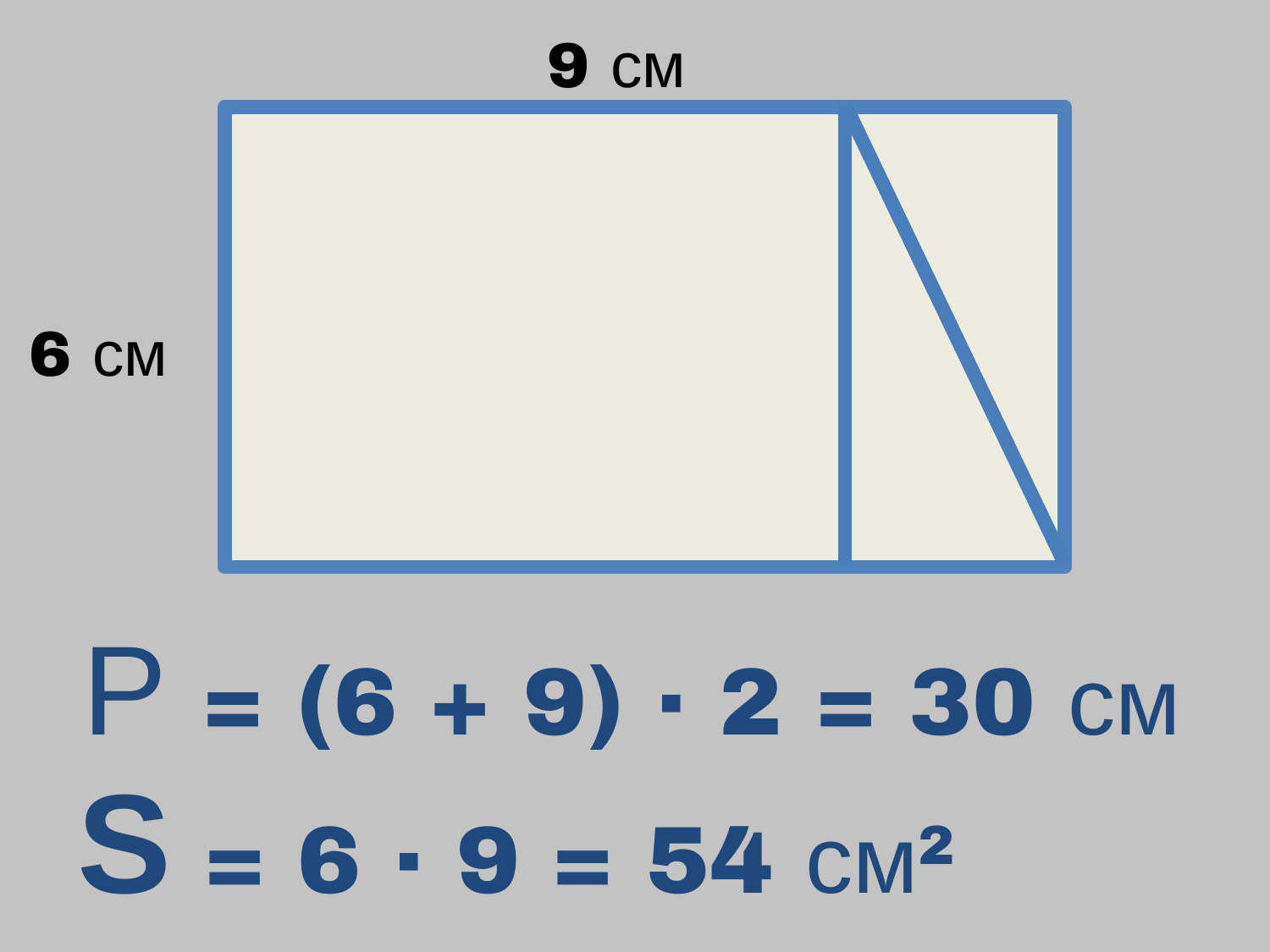

9 см

6 см
 Р = (6 + 9) ∙ 2 = 30 см
S = 6 ∙ 9 = 54 см2